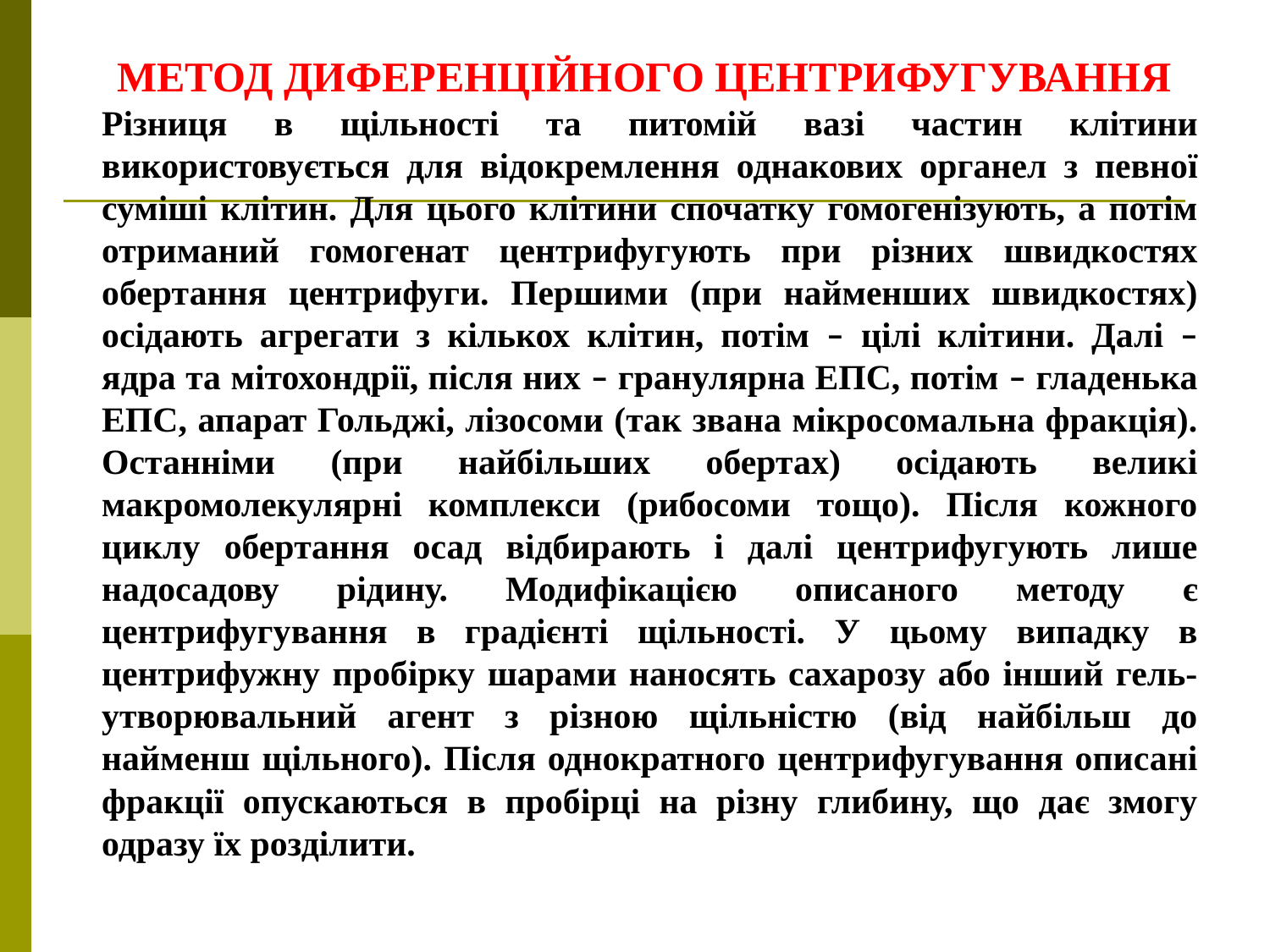

МЕТОД ДИФЕРЕНЦІЙНОГО ЦЕНТРИФУГУВАННЯ
Різниця в щільності та питомій вазі частин клітини використовується для відокремлення однакових органел з певної суміші клітин. Для цього клітини спочатку гомогенізують, а потім отриманий гомогенат центрифугують при різних швидкостях обертання центрифуги. Першими (при найменших швидкостях) осідають агрегати з кількох клітин, потім – цілі клітини. Далі – ядра та мітохондрії, після них – гранулярна ЕПС, потім – гладенька ЕПС, апарат Гольджі, лізосоми (так звана мікросомальна фракція). Останніми (при найбільших обертах) осідають великі макромолекулярні комплекси (рибосоми тощо). Після кожного циклу обертання осад відбирають і далі центрифугують лише надосадову рідину. Модифікацією описаного методу є центрифугування в градієнті щільності. У цьому випадку в центрифужну пробірку шарами наносять сахарозу або інший гель-утворювальний агент з різною щільністю (від найбільш до найменш щільного). Після однократного центрифугування описані фракції опускаються в пробірці на різну глибину, що дає змогу одразу їх розділити.